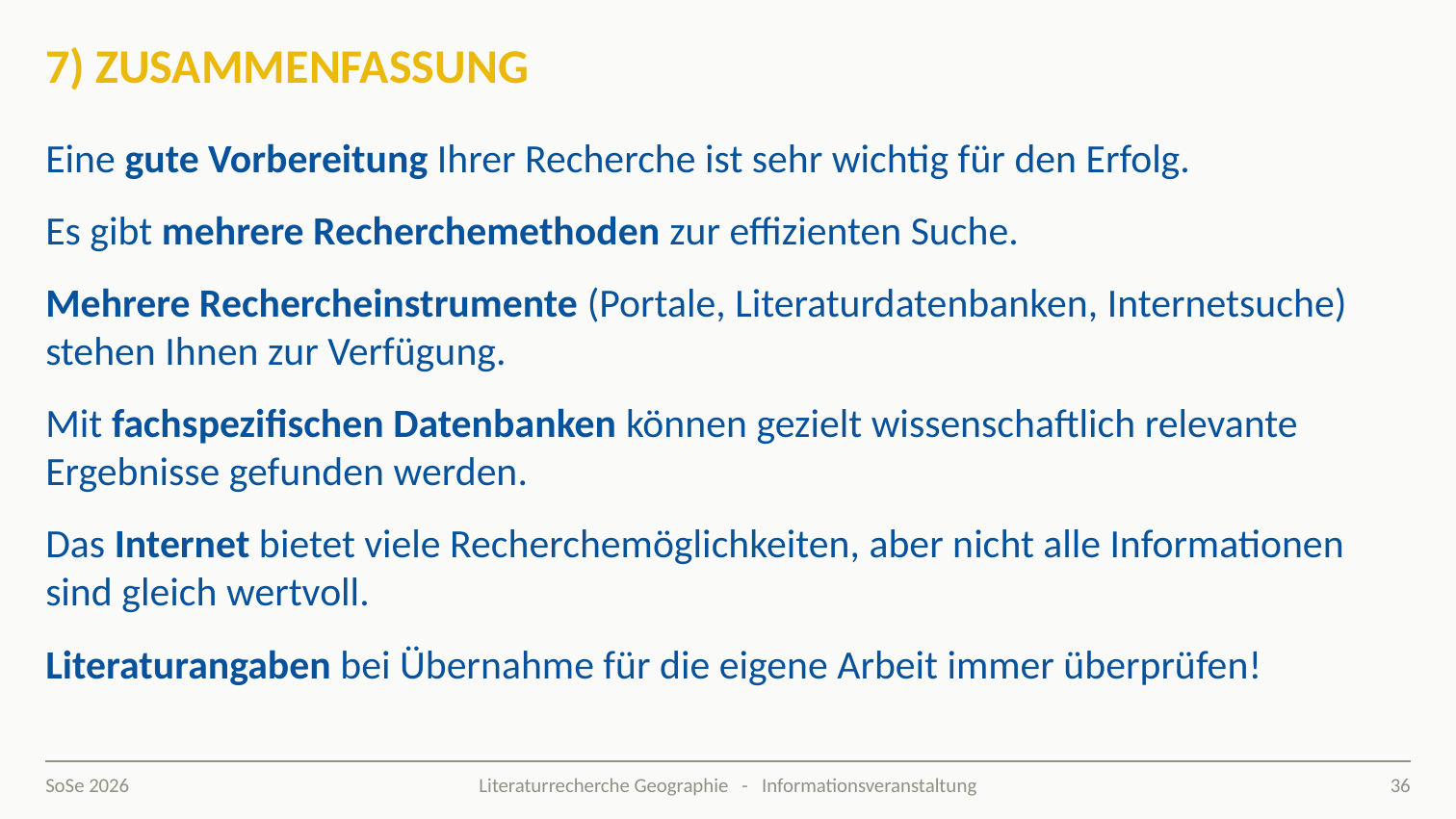

# 7) Zusammenfassung
Eine gute Vorbereitung Ihrer Recherche ist sehr wichtig für den Erfolg.
Es gibt mehrere Recherchemethoden zur effizienten Suche.
Mehrere Rechercheinstrumente (Portale, Literaturdatenbanken, Internetsuche) stehen Ihnen zur Verfügung.
Mit fachspezifischen Datenbanken können gezielt wissenschaftlich relevante Ergebnisse gefunden werden.
Das Internet bietet viele Recherchemöglichkeiten, aber nicht alle Informationen sind gleich wertvoll.
Literaturangaben bei Übernahme für die eigene Arbeit immer überprüfen!
SoSe 2026
36
Literaturrecherche Geographie   -   Informationsveranstaltung